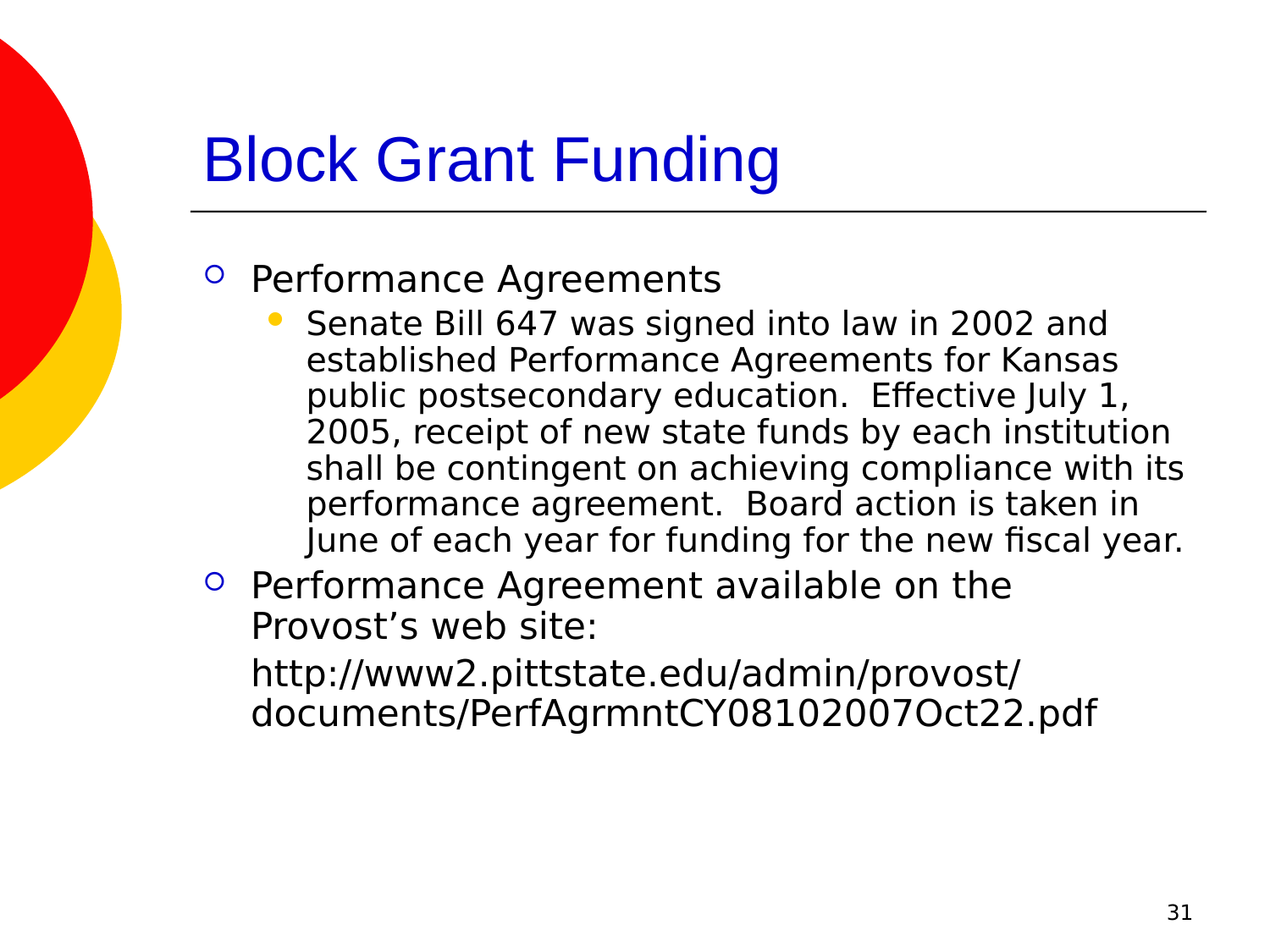

# Block Grant Funding
Performance Agreements
Senate Bill 647 was signed into law in 2002 and established Performance Agreements for Kansas public postsecondary education.  Effective July 1, 2005, receipt of new state funds by each institution shall be contingent on achieving compliance with its performance agreement.  Board action is taken in June of each year for funding for the new fiscal year.
Performance Agreement available on the Provost’s web site:
	http://www2.pittstate.edu/admin/provost/documents/PerfAgrmntCY08102007Oct22.pdf

31